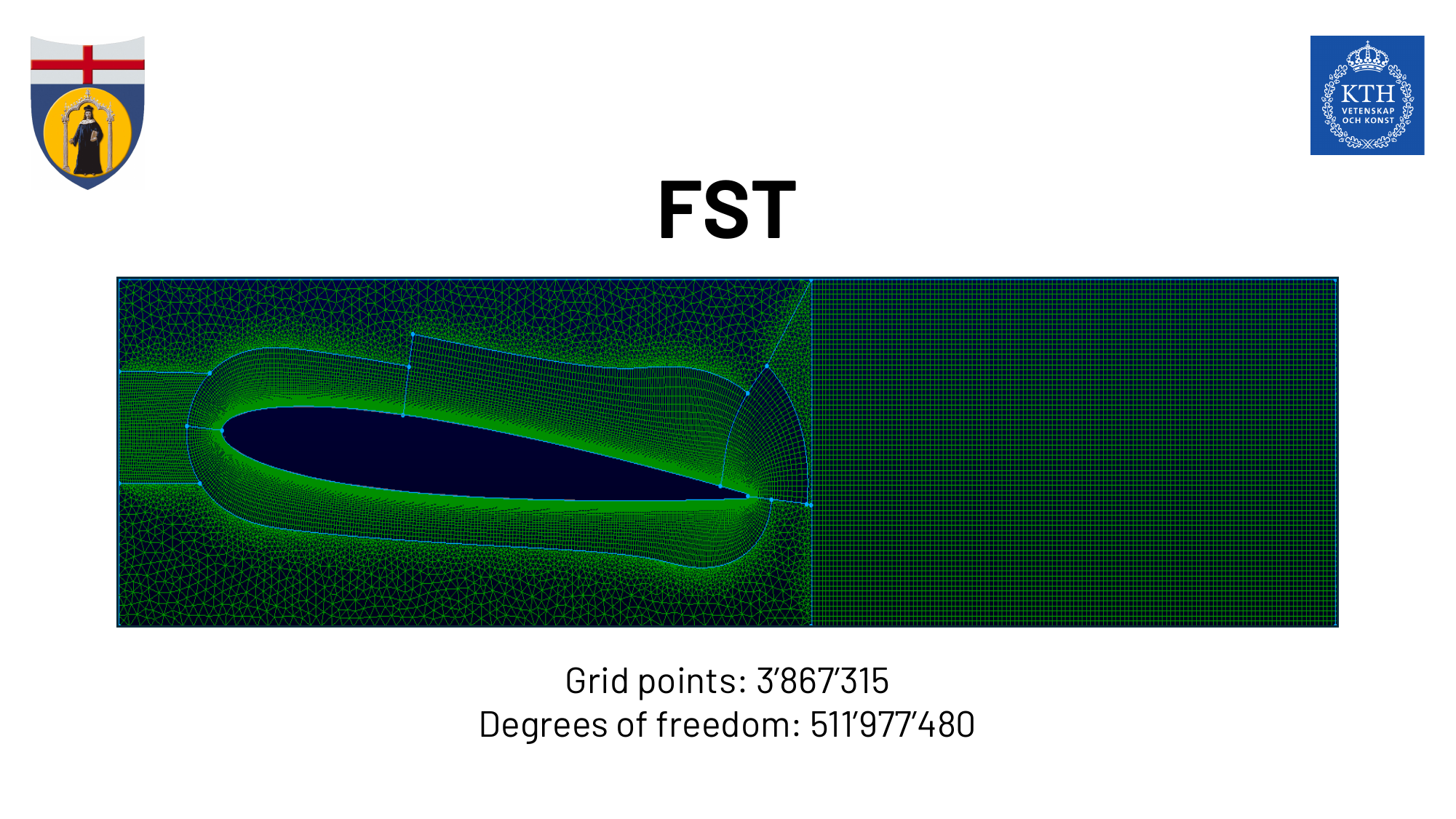

FST

Grid points: 3’867’315
Degrees of freedom: 511’977’480